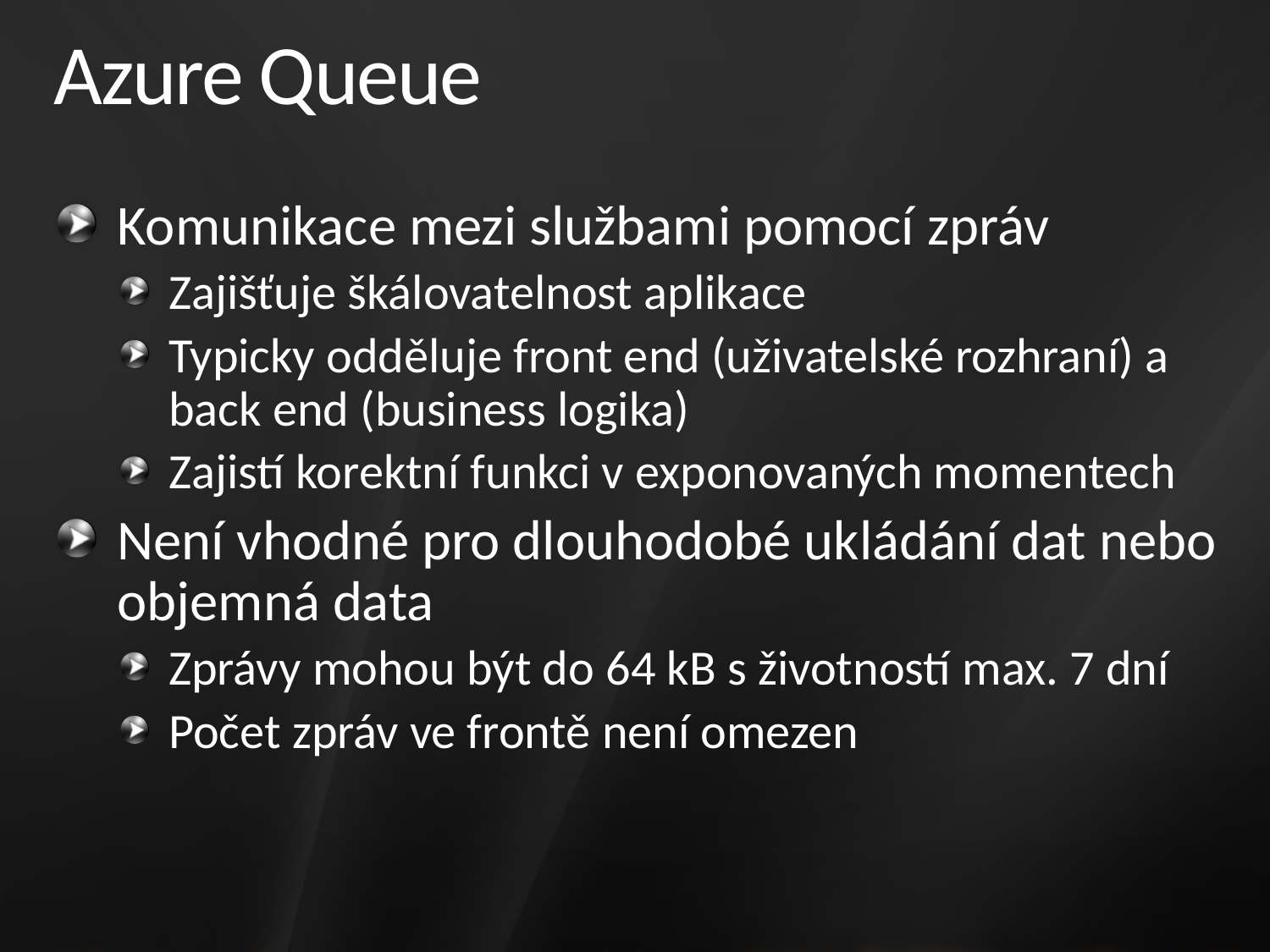

# Azure Queue
Komunikace mezi službami pomocí zpráv
Zajišťuje škálovatelnost aplikace
Typicky odděluje front end (uživatelské rozhraní) a back end (business logika)
Zajistí korektní funkci v exponovaných momentech
Není vhodné pro dlouhodobé ukládání dat nebo objemná data
Zprávy mohou být do 64 kB s životností max. 7 dní
Počet zpráv ve frontě není omezen